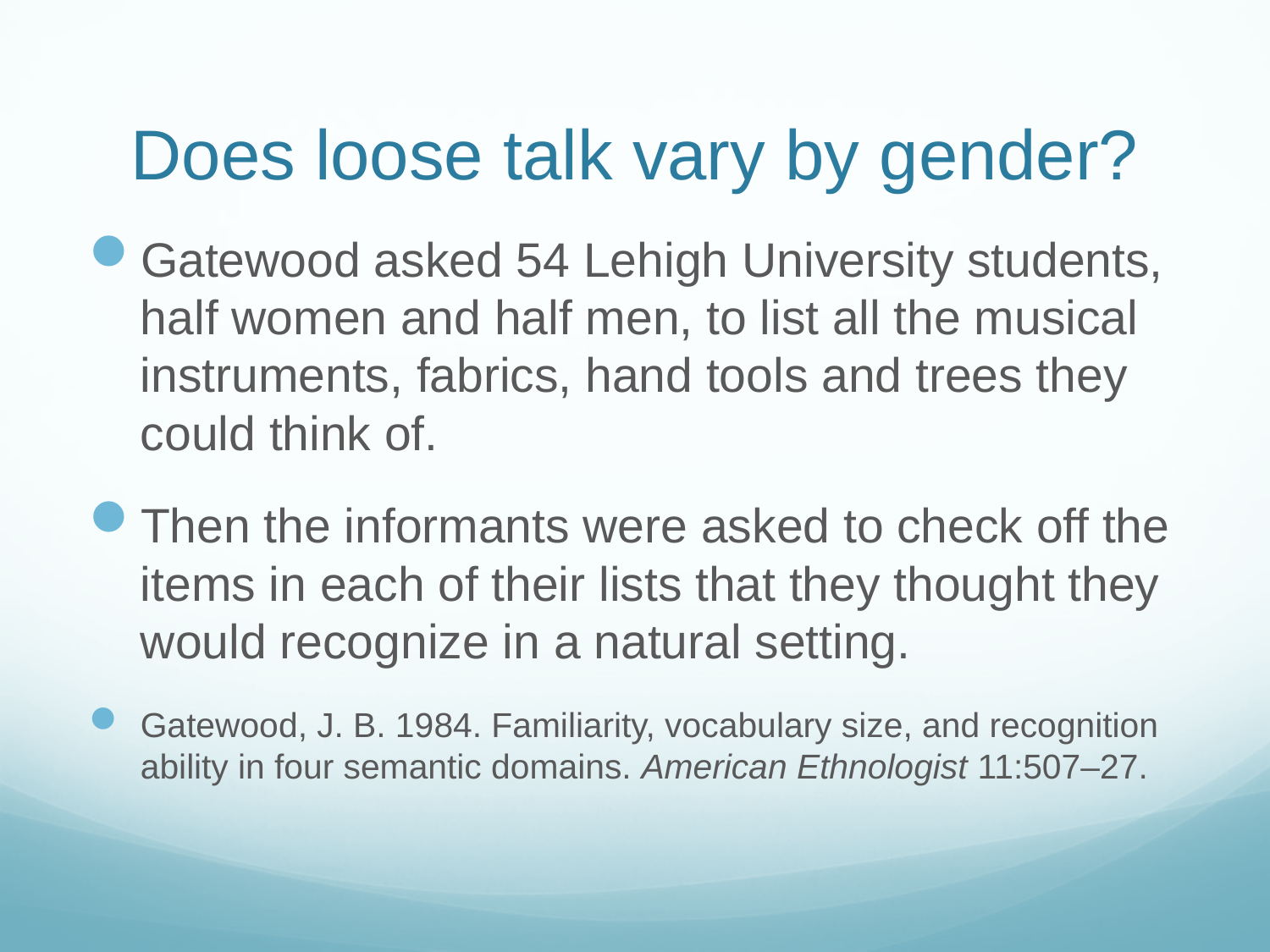

# Does loose talk vary by gender?
Gatewood asked 54 Lehigh University students, half women and half men, to list all the musical instruments, fabrics, hand tools and trees they could think of.
Then the informants were asked to check off the items in each of their lists that they thought they would recognize in a natural setting.
Gatewood, J. B. 1984. Familiarity, vocabulary size, and recognition ability in four semantic domains. American Ethnologist 11:507–27.